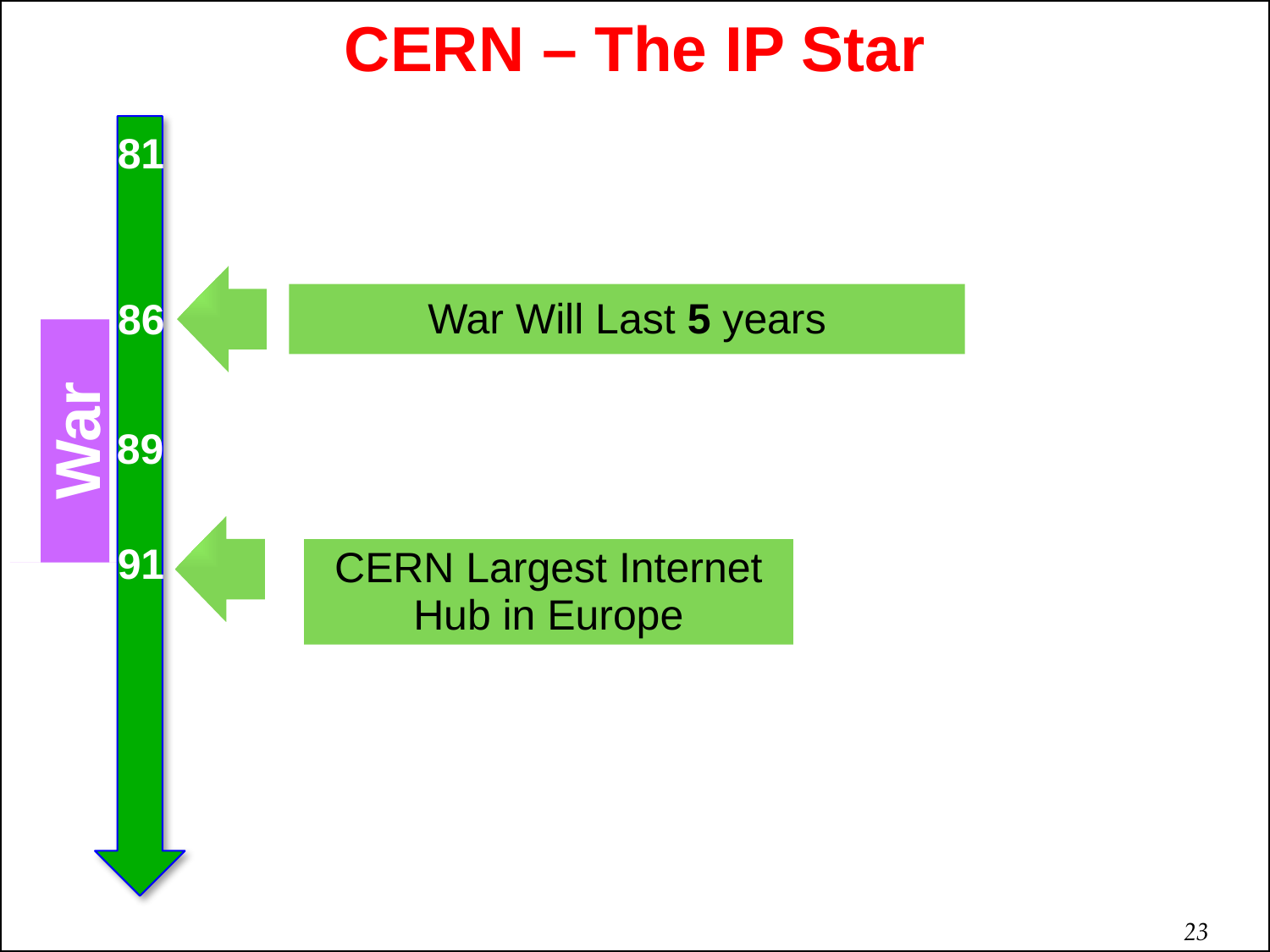

# CERN – The IP Star

81

War Will Last 5 years
86
War
89

91
CERN Largest Internet Hub in Europe